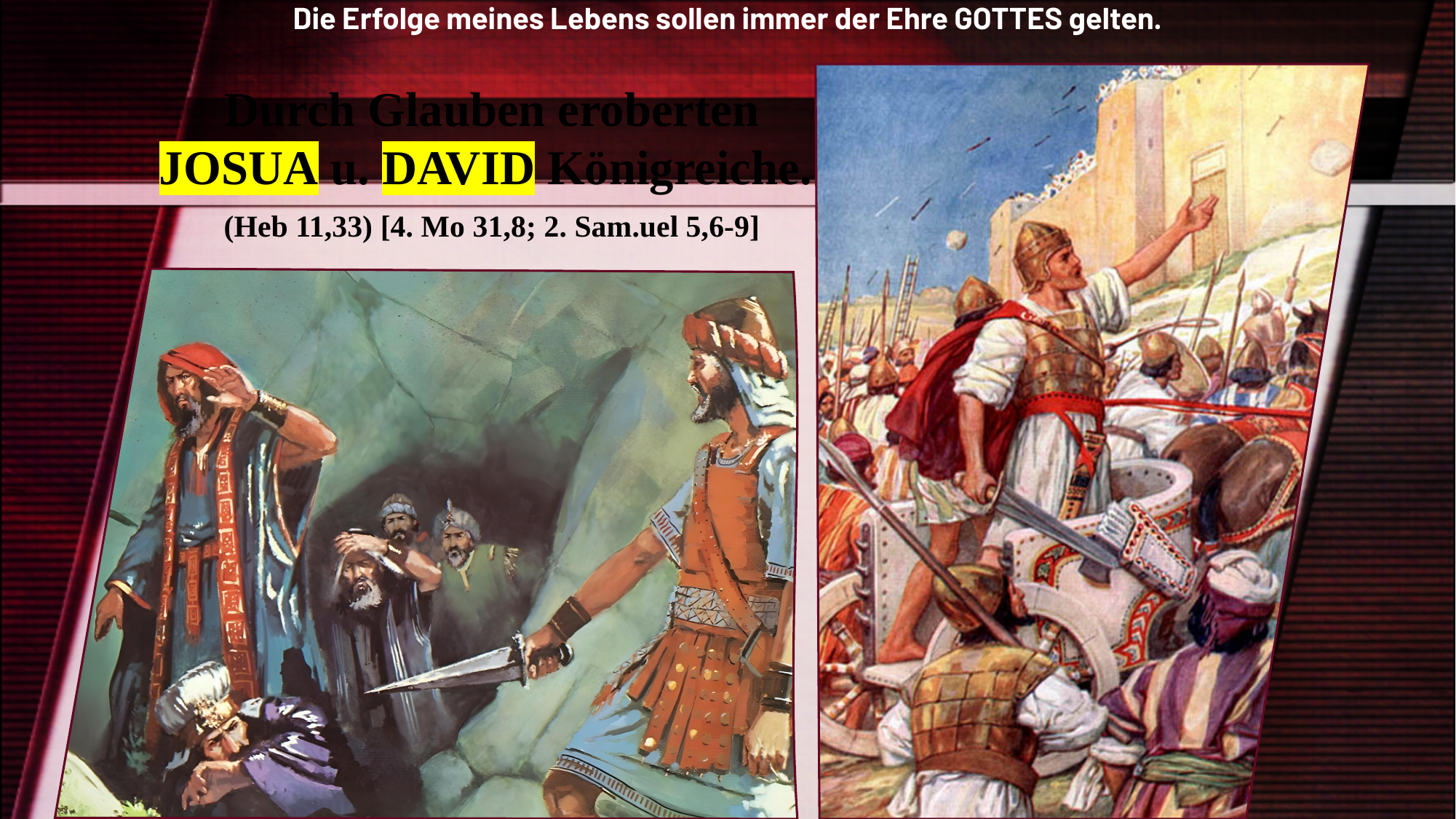

Die Erfolge meines Lebens sollen immer der Ehre GOTTES gelten.

Durch Glauben eroberten JOSUA u. DAVID Königreiche.

(Heb 11,33) [4. Mo 31,8; 2. Sam.uel 5,6-9]